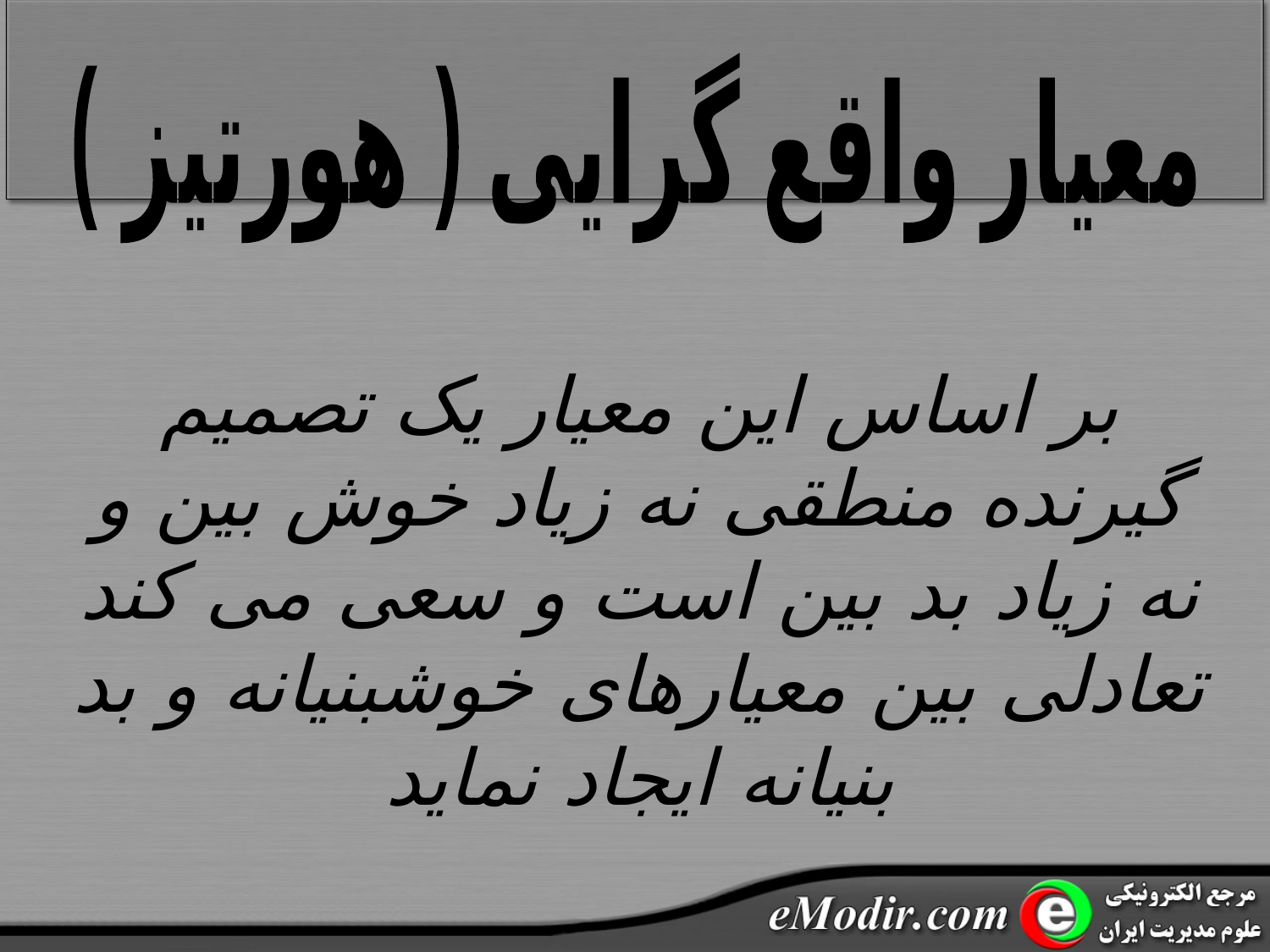

معیار واقع گرایی ( هورتیز )
بر اساس این معیار یک تصمیم گیرنده منطقی نه زیاد خوش بین و نه زیاد بد بین است و سعی می کند تعادلی بین معیارهای خوشبنیانه و بد بنیانه ایجاد نماید